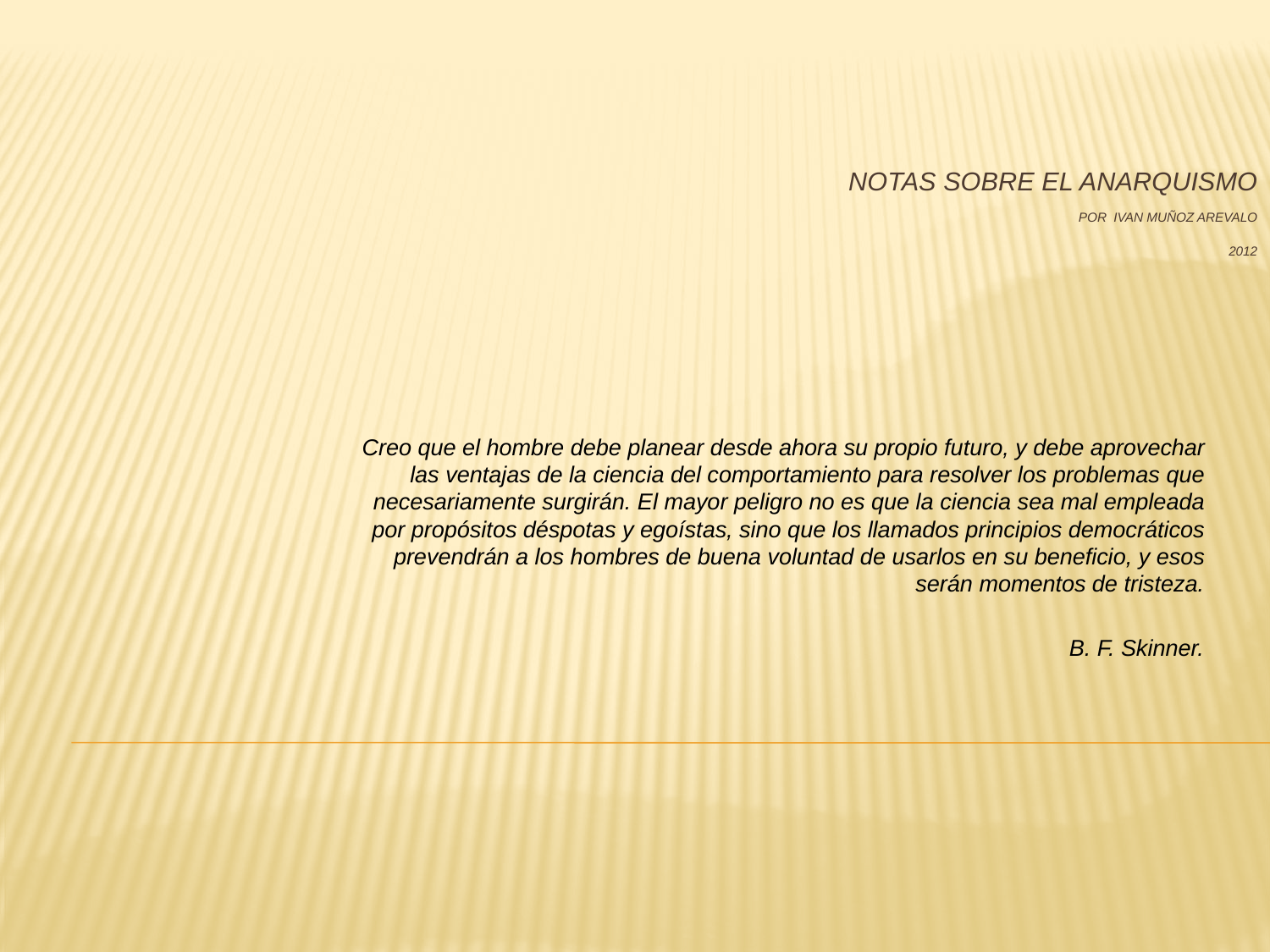

# Notas sobre el anarquismo por  ivan Muñoz Arevalo 2012
Creo que el hombre debe planear desde ahora su propio futuro, y debe aprovechar las ventajas de la ciencia del comportamiento para resolver los problemas que necesariamente surgirán. El mayor peligro no es que la ciencia sea mal empleada por propósitos déspotas y egoístas, sino que los llamados principios democráticos prevendrán a los hombres de buena voluntad de usarlos en su beneficio, y esos serán momentos de tristeza.

B. F. Skinner.